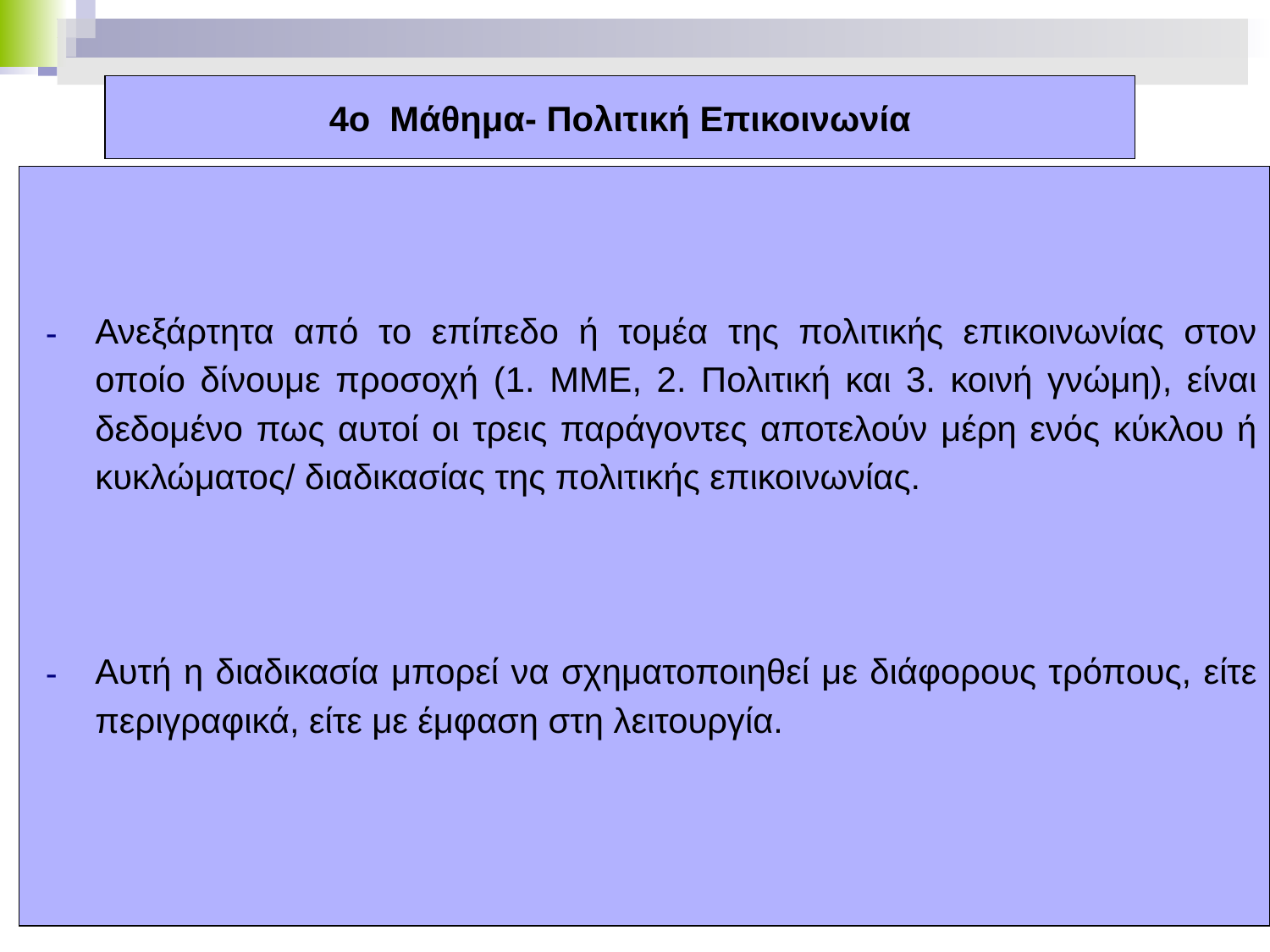

# 4ο  Μάθημα- Πολιτική Επικοινωνία

Ανεξάρτητα από το επίπεδο ή τομέα της πολιτικής επικοινωνίας στον οποίο δίνουμε προσοχή (1. ΜΜΕ, 2. Πολιτική και 3. κοινή γνώμη), είναι δεδομένο πως αυτοί οι τρεις παράγοντες αποτελούν μέρη ενός κύκλου ή κυκλώματος/ διαδικασίας της πολιτικής επικοινωνίας.

Αυτή η διαδικασία μπορεί να σχηματοποιηθεί με διάφορους τρόπους, είτε περιγραφικά, είτε με έμφαση στη λειτουργία.